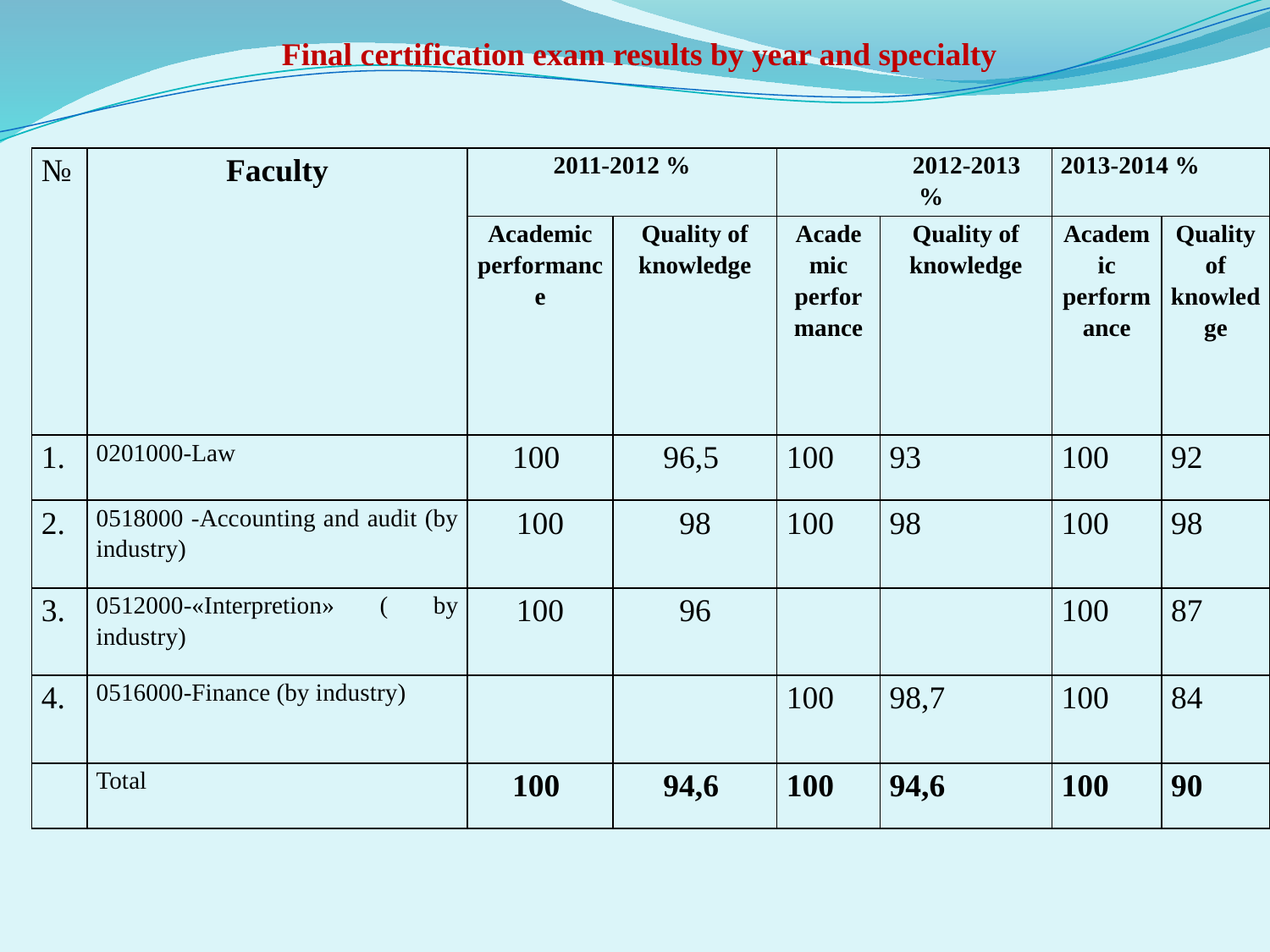

Final certification exam results by year and specialty

| № | Faculty | 2011-2012 % |  | 2012-2013 % |  | 2013-2014 % |  |
| --- | --- | --- | --- | --- | --- | --- | --- |
|  |  | Academic performance | Quality of knowledge | Academic performance | Quality of knowledge | Academic performance | Quality of knowledge |
| 1. | 0201000-Law | 100 | 96,5 | 100 | 93 | 100 | 92 |
| 2. | 0518000 -Accounting and audit (by industry) | 100 | 98 | 100 | 98 | 100 | 98 |
| 3. | 0512000-«Interpretion» ( by industry) | 100 | 96 |  |  | 100 | 87 |
| 4. | 0516000-Finance (by industry) |  |  | 100 | 98,7 | 100 | 84 |
|  | Total | 100 | 94,6 | 100 | 94,6 | 100 | 90 |